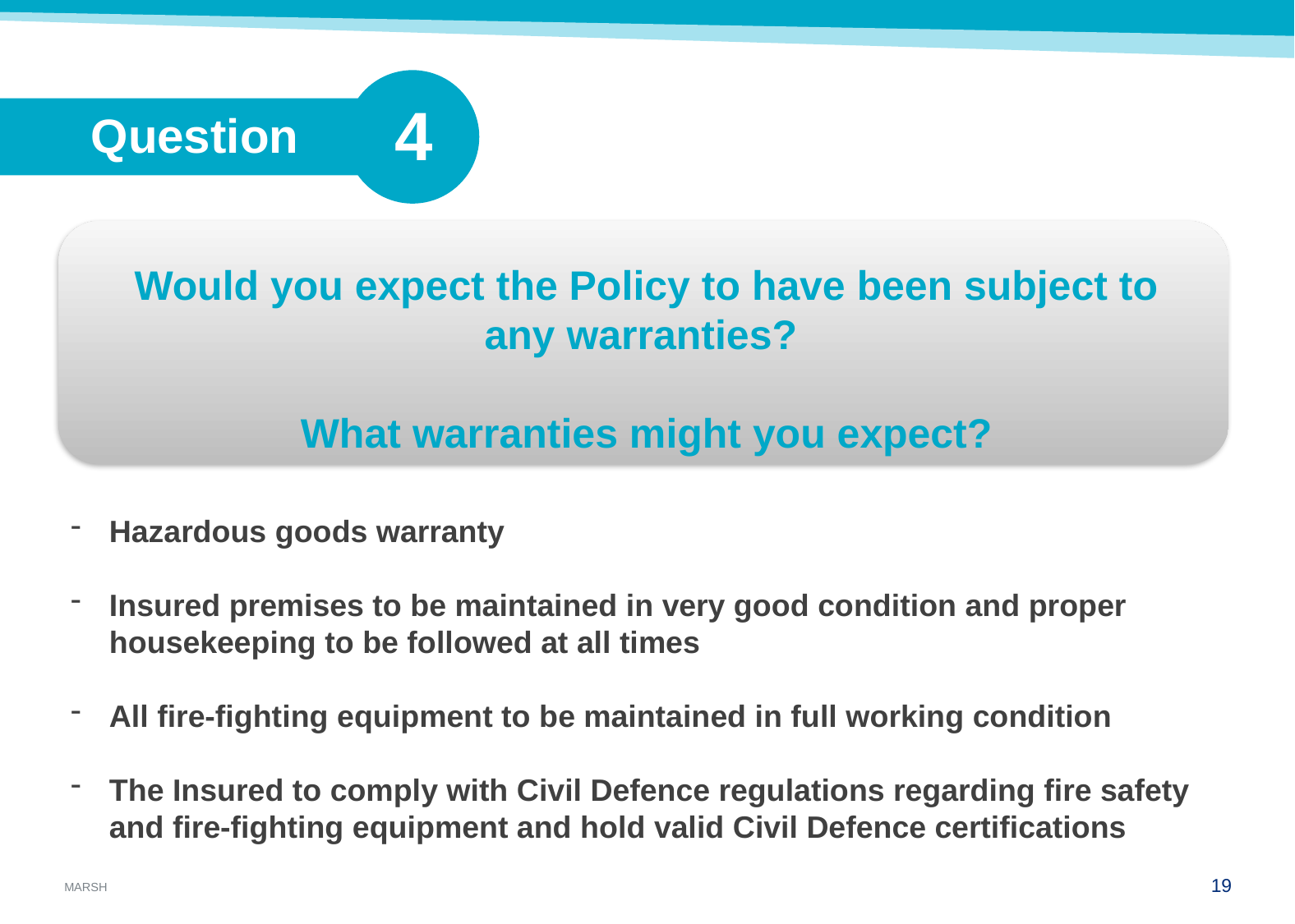

4
Question

Would you expect the Policy to have been subject to any warranties?

What warranties might you expect?
Hazardous goods warranty

Insured premises to be maintained in very good condition and proper housekeeping to be followed at all times

All fire-fighting equipment to be maintained in full working condition

The Insured to comply with Civil Defence regulations regarding fire safety and fire-fighting equipment and hold valid Civil Defence certifications
19